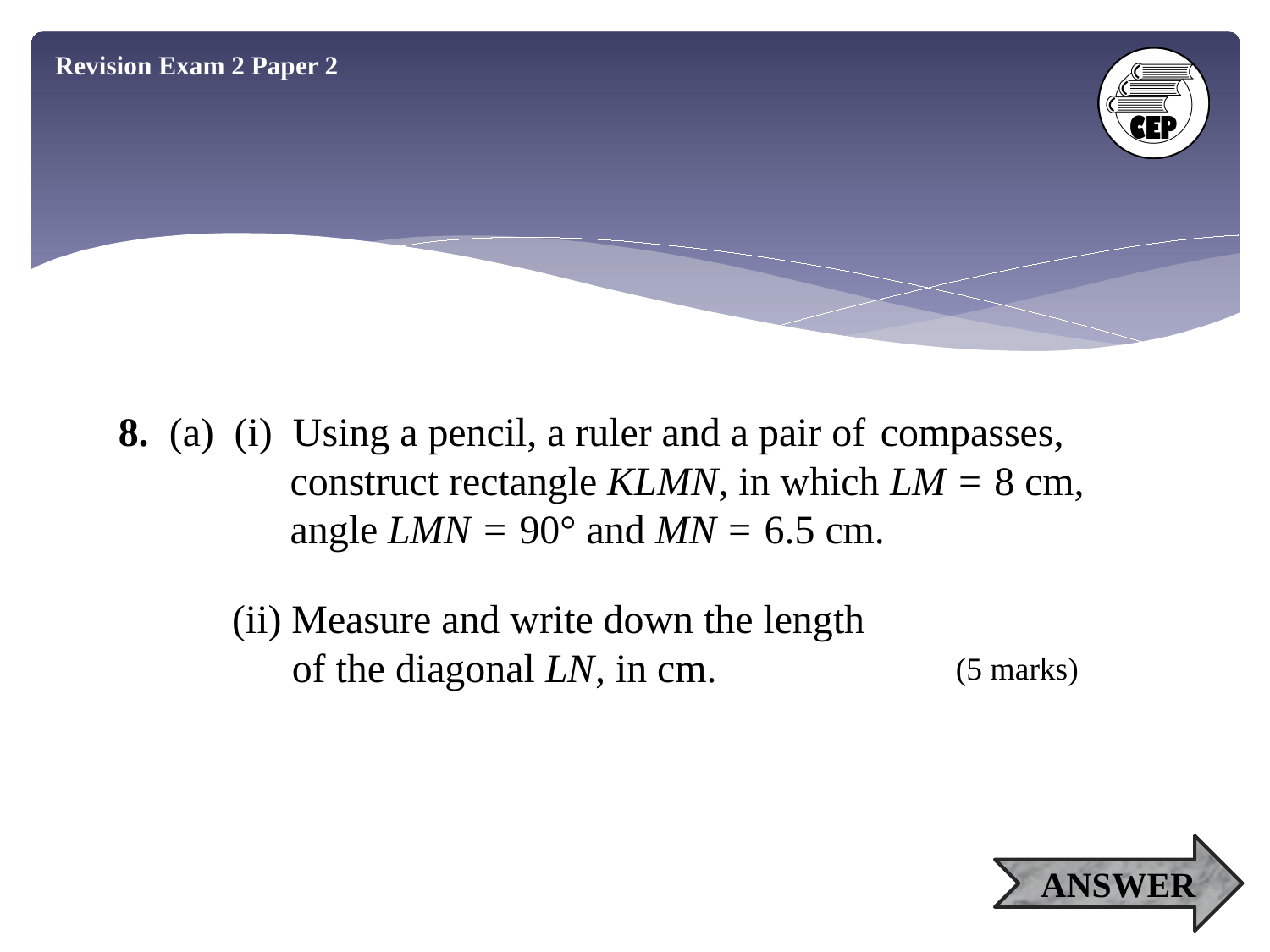

Revision Exam 2 Paper 2
8.  (a)  (i)  Using a pencil, a ruler and a pair of 	compasses, 	construct rectangle KLMN, in which LM = 8 cm, 	angle LMN = 90° and MN = 6.5 cm.
(ii) Measure and write down the length 	of the diagonal LN, in cm.
(5 marks)
ANSWER